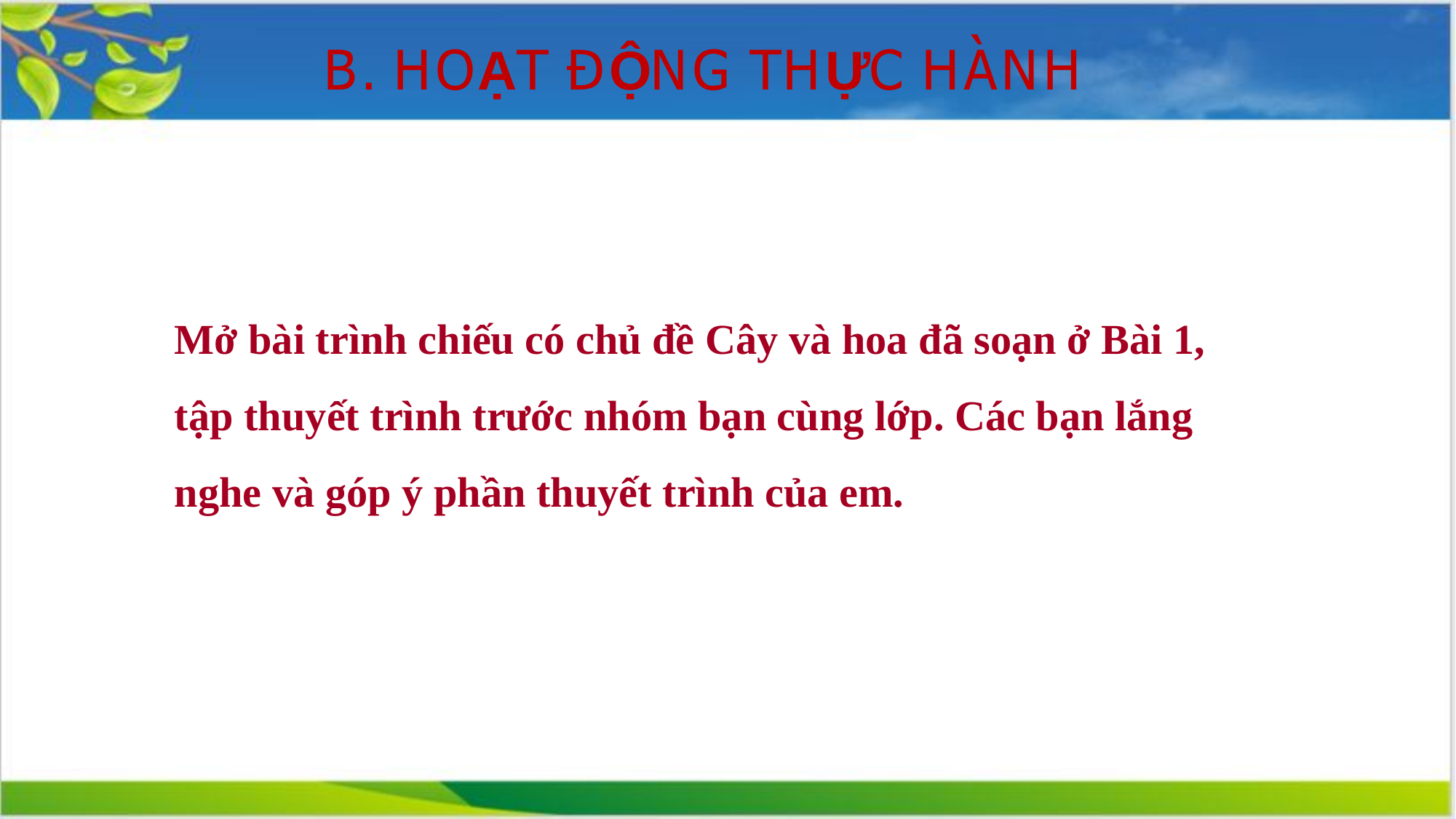

B. HOẠT ĐỘNG THỰC HÀNH
Mở bài trình chiếu có chủ đề Cây và hoa đã soạn ở Bài 1, tập thuyết trình trước nhóm bạn cùng lớp. Các bạn lắng nghe và góp ý phần thuyết trình của em.